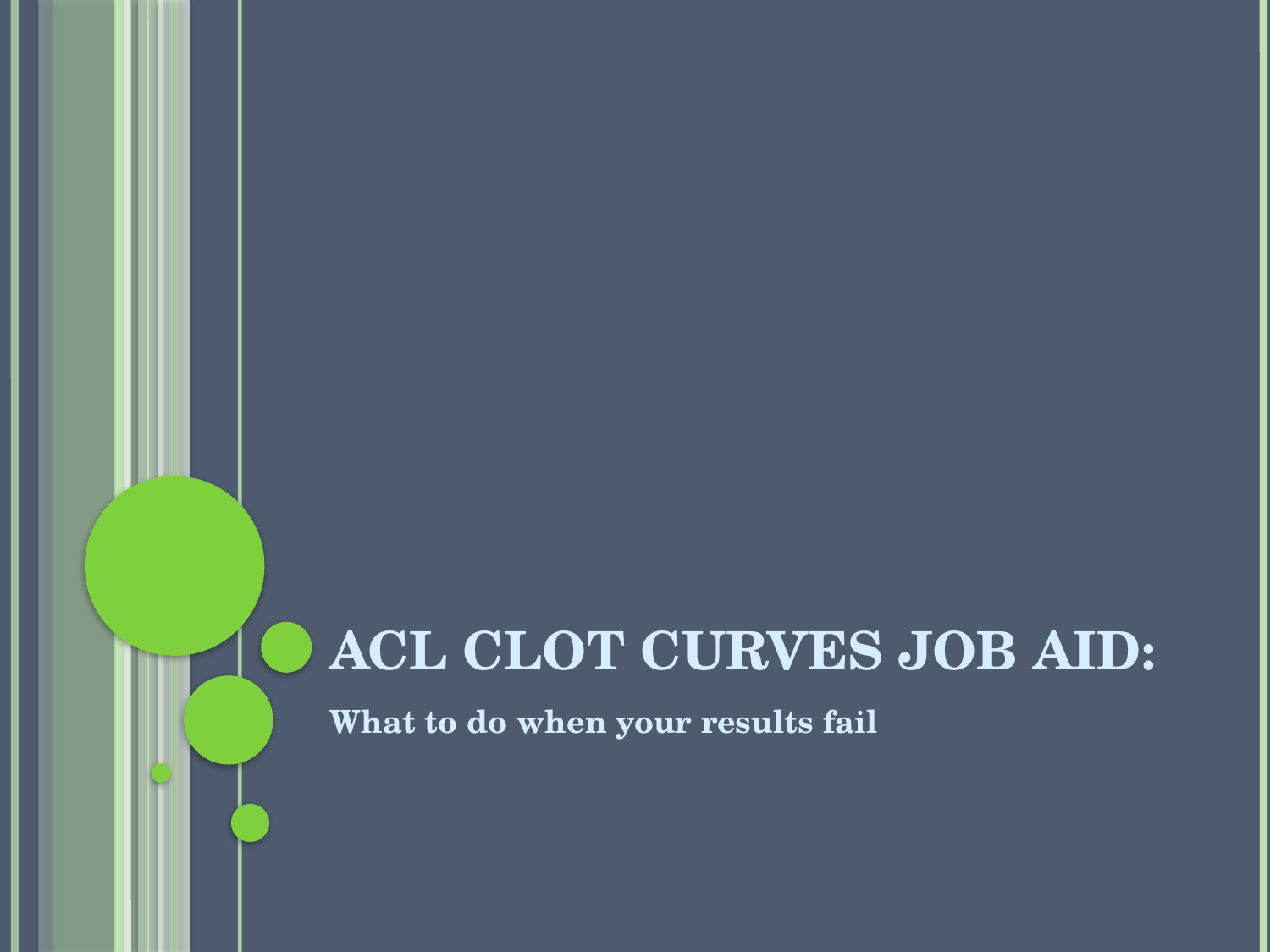

# ACL Clot curves job aid:
What to do when your results fail